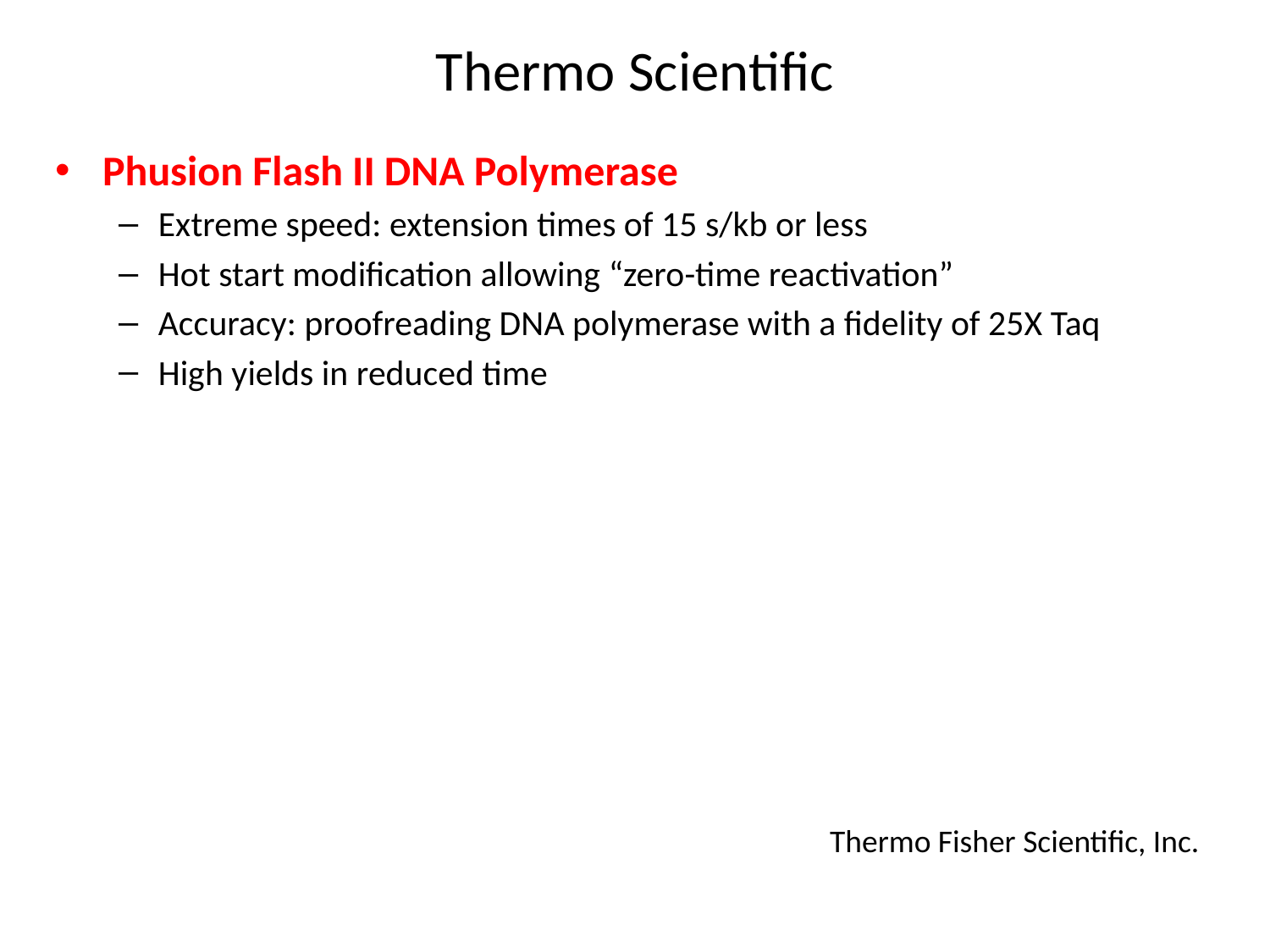

# Thermo Scientific
Phusion Flash II DNA Polymerase
Extreme speed: extension times of 15 s/kb or less
Hot start modification allowing “zero-time reactivation”
Accuracy: proofreading DNA polymerase with a fidelity of 25X Taq
High yields in reduced time
Thermo Fisher Scientific, Inc.